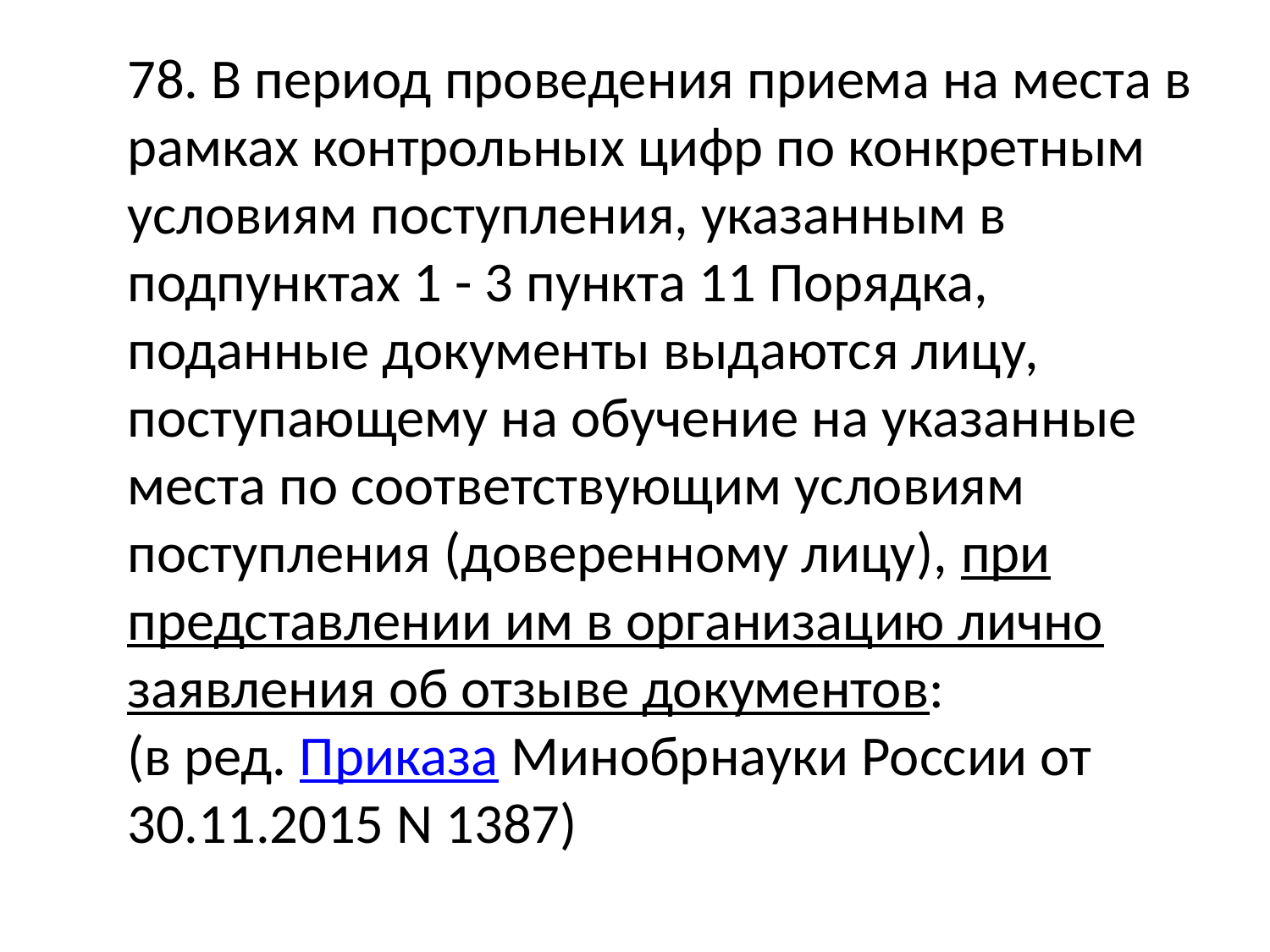

78. В период проведения приема на места в рамках контрольных цифр по конкретным условиям поступления, указанным в подпунктах 1 - 3 пункта 11 Порядка, поданные документы выдаются лицу, поступающему на обучение на указанные места по соответствующим условиям поступления (доверенному лицу), при представлении им в организацию лично заявления об отзыве документов:
(в ред. Приказа Минобрнауки России от 30.11.2015 N 1387)
#